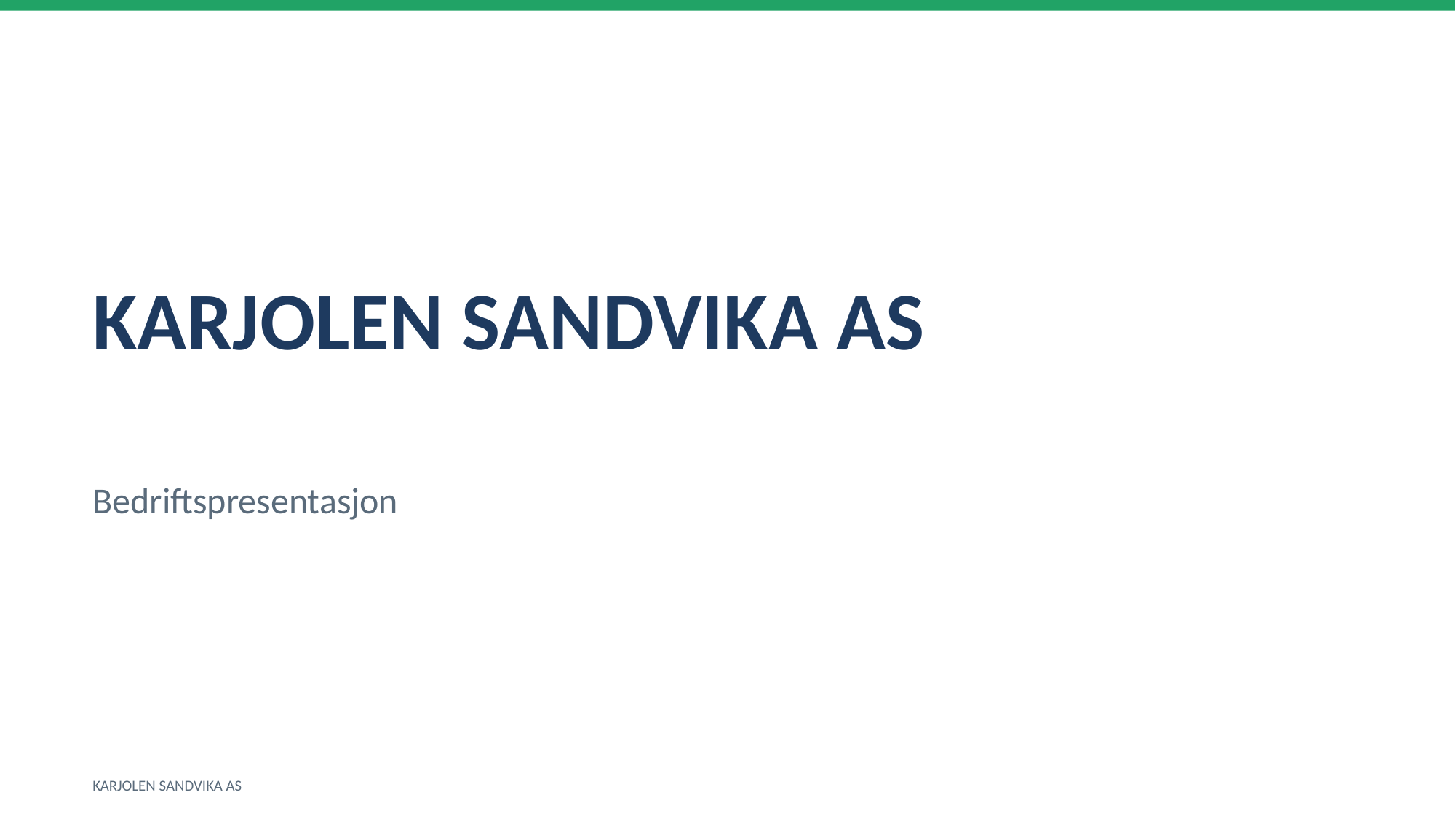

KARJOLEN SANDVIKA AS
Bedriftspresentasjon
KARJOLEN SANDVIKA AS